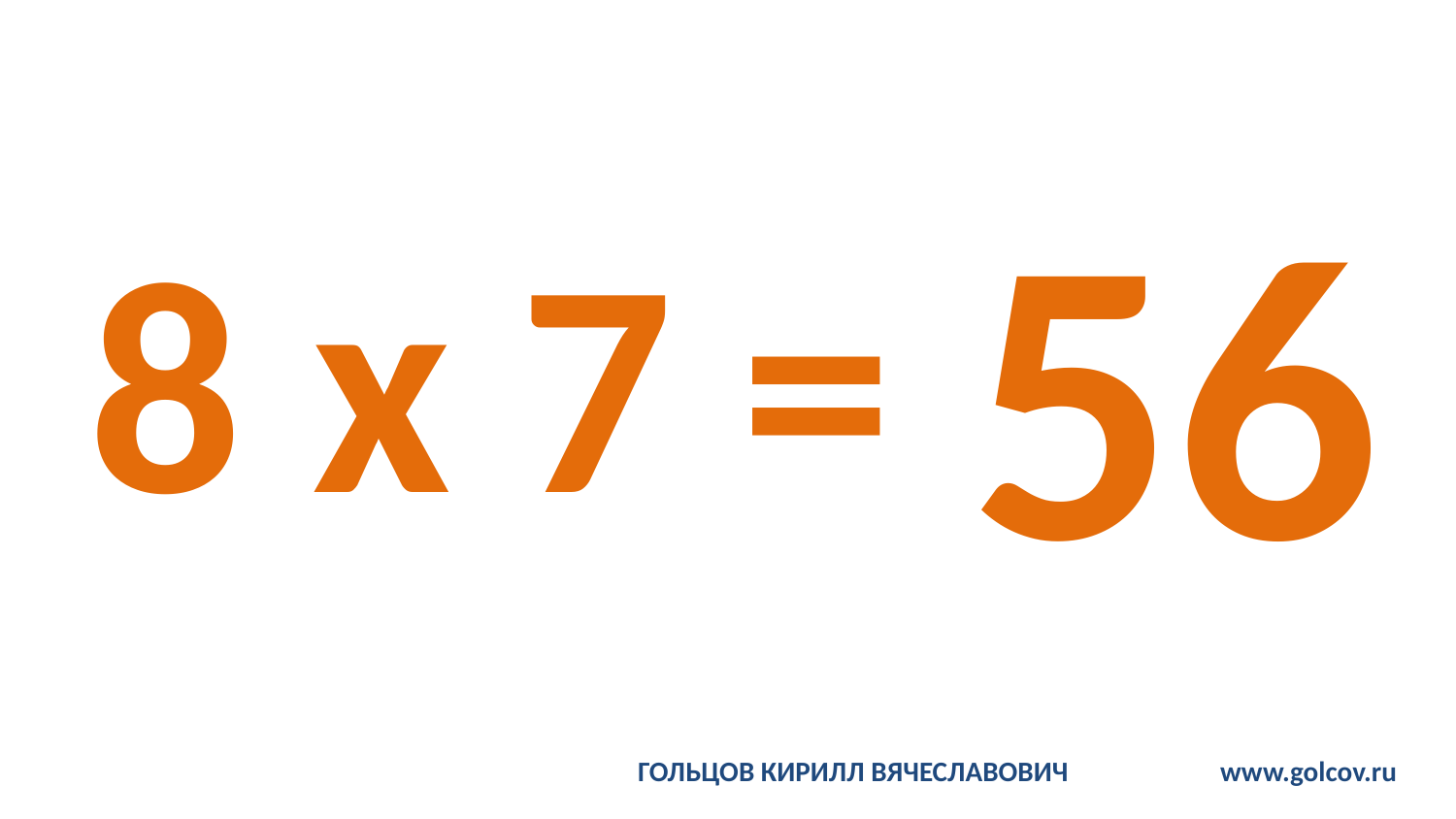

# 8 x 7 =
56
ГОЛЬЦОВ КИРИЛЛ ВЯЧЕСЛАВОВИЧ		www.golcov.ru